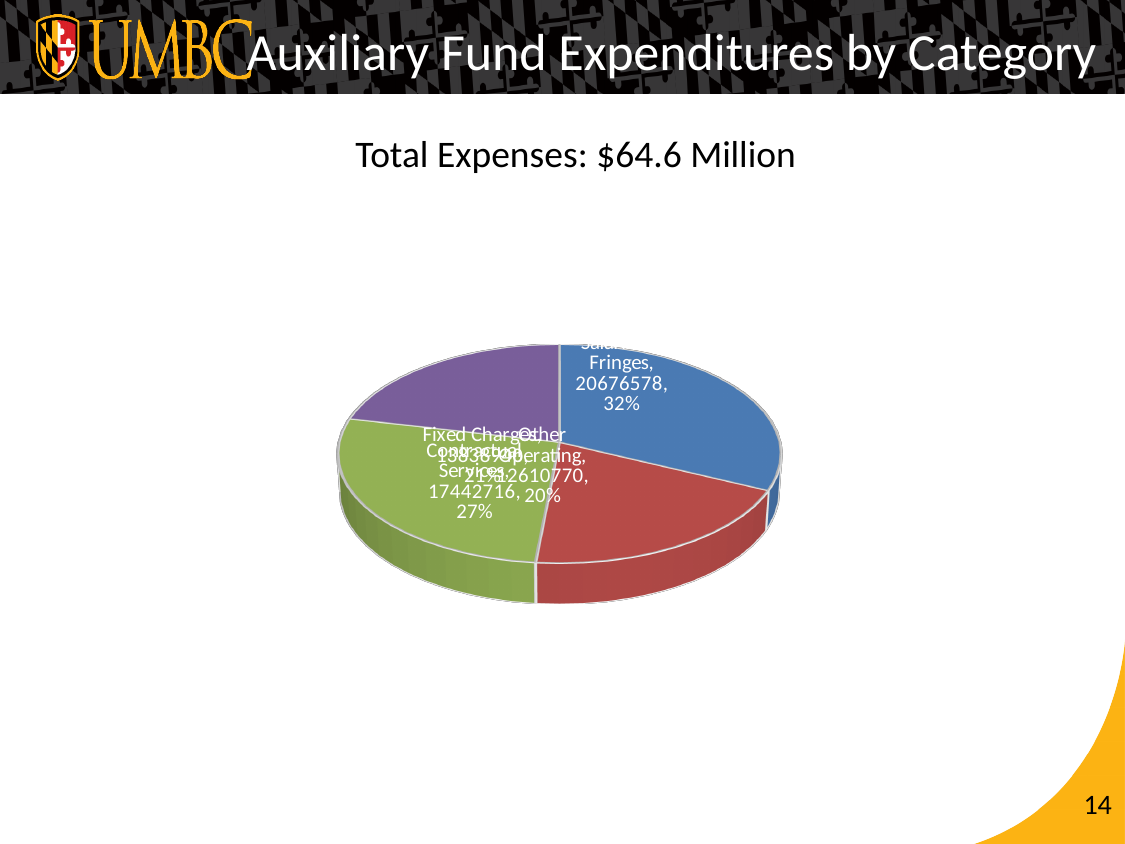

Auxiliary Fund Expenditures by Category
# Total Expenses: $64.6 Million

[unsupported chart]

### Chart

| Category |
|---|
14